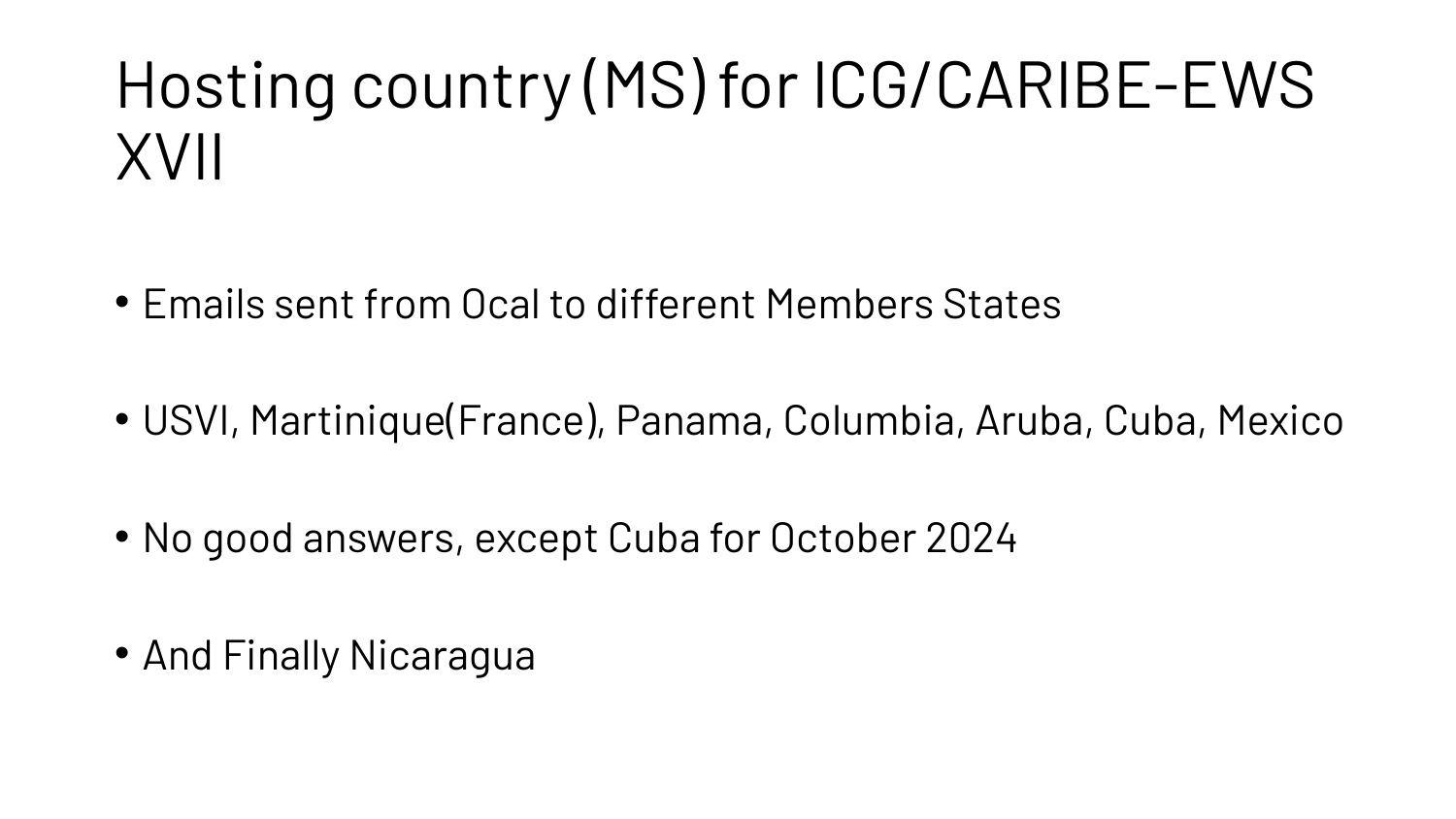

# Hosting country (MS) for ICG/CARIBE-EWS XVII
Emails sent from Ocal to different Members States
USVI, Martinique(France), Panama, Columbia, Aruba, Cuba, Mexico
No good answers, except Cuba for October 2024
And Finally Nicaragua